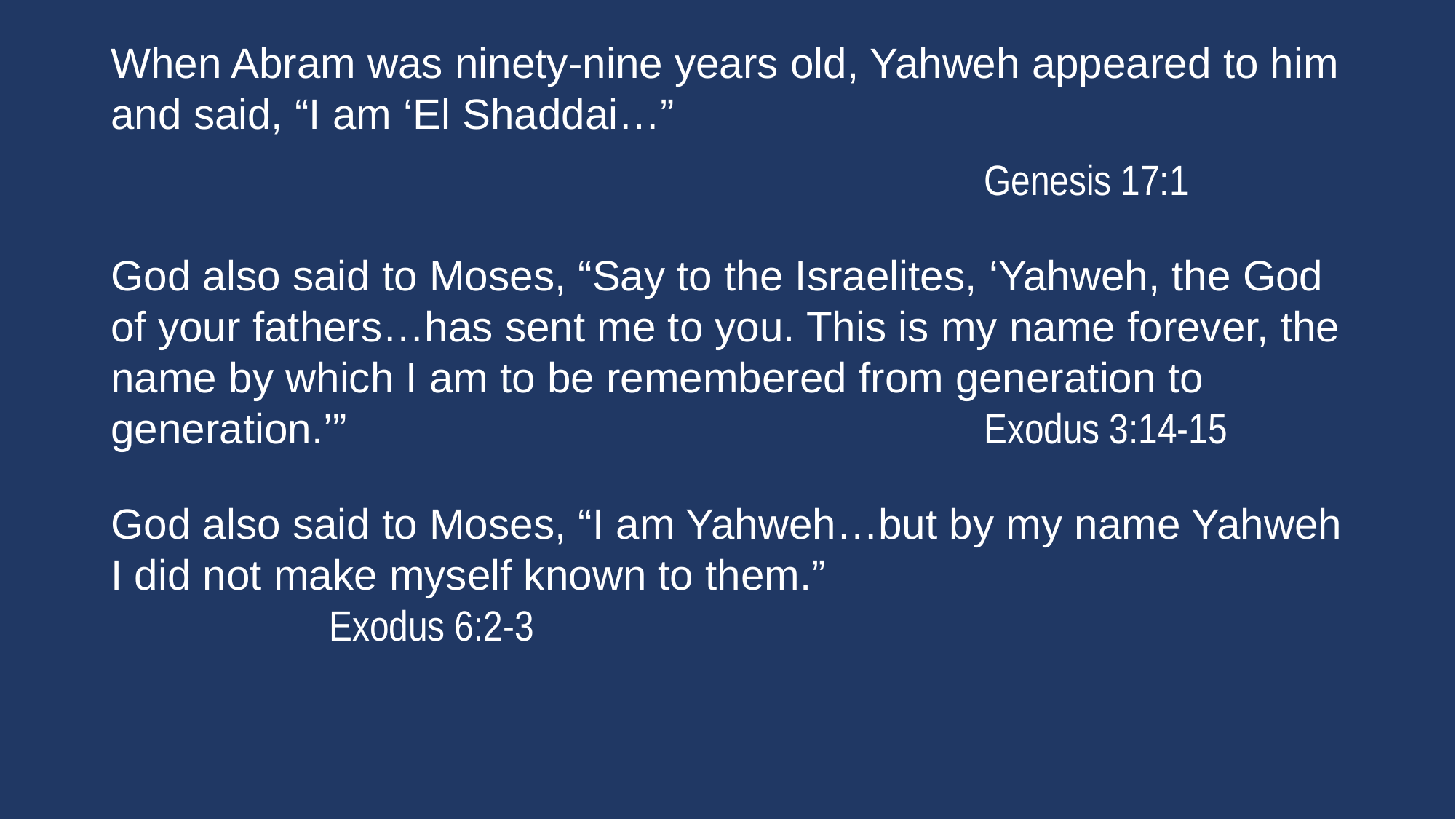

When Abram was ninety-nine years old, Yahweh appeared to him and said, “I am ‘El Shaddai…”
								Genesis 17:1

God also said to Moses, “Say to the Israelites, ‘Yahweh, the God of your fathers…has sent me to you. This is my name forever, the name by which I am to be remembered from generation to generation.’”						Exodus 3:14-15

God also said to Moses, “I am Yahweh…but by my name Yahweh I did not make myself known to them.”							Exodus 6:2-3